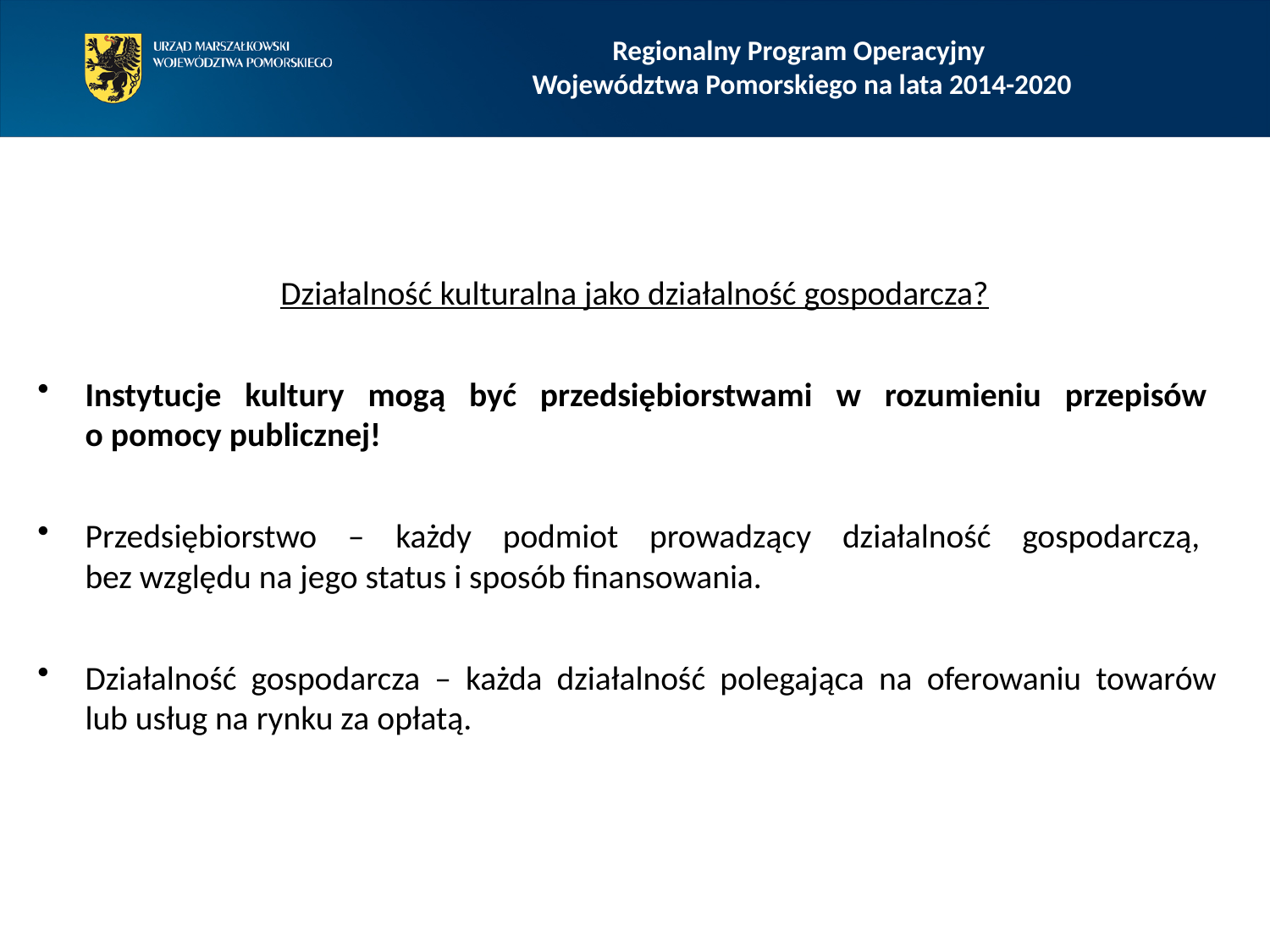

Regionalny Program Operacyjny
Województwa Pomorskiego na lata 2014-2020
Działalność kulturalna jako działalność gospodarcza?

Instytucje kultury mogą być przedsiębiorstwami w rozumieniu przepisów
o pomocy publicznej!

Przedsiębiorstwo – każdy podmiot prowadzący działalność gospodarczą,
bez względu na jego status i sposób finansowania.

Działalność gospodarcza – każda działalność polegająca na oferowaniu towarów
lub usług na rynku za opłatą.